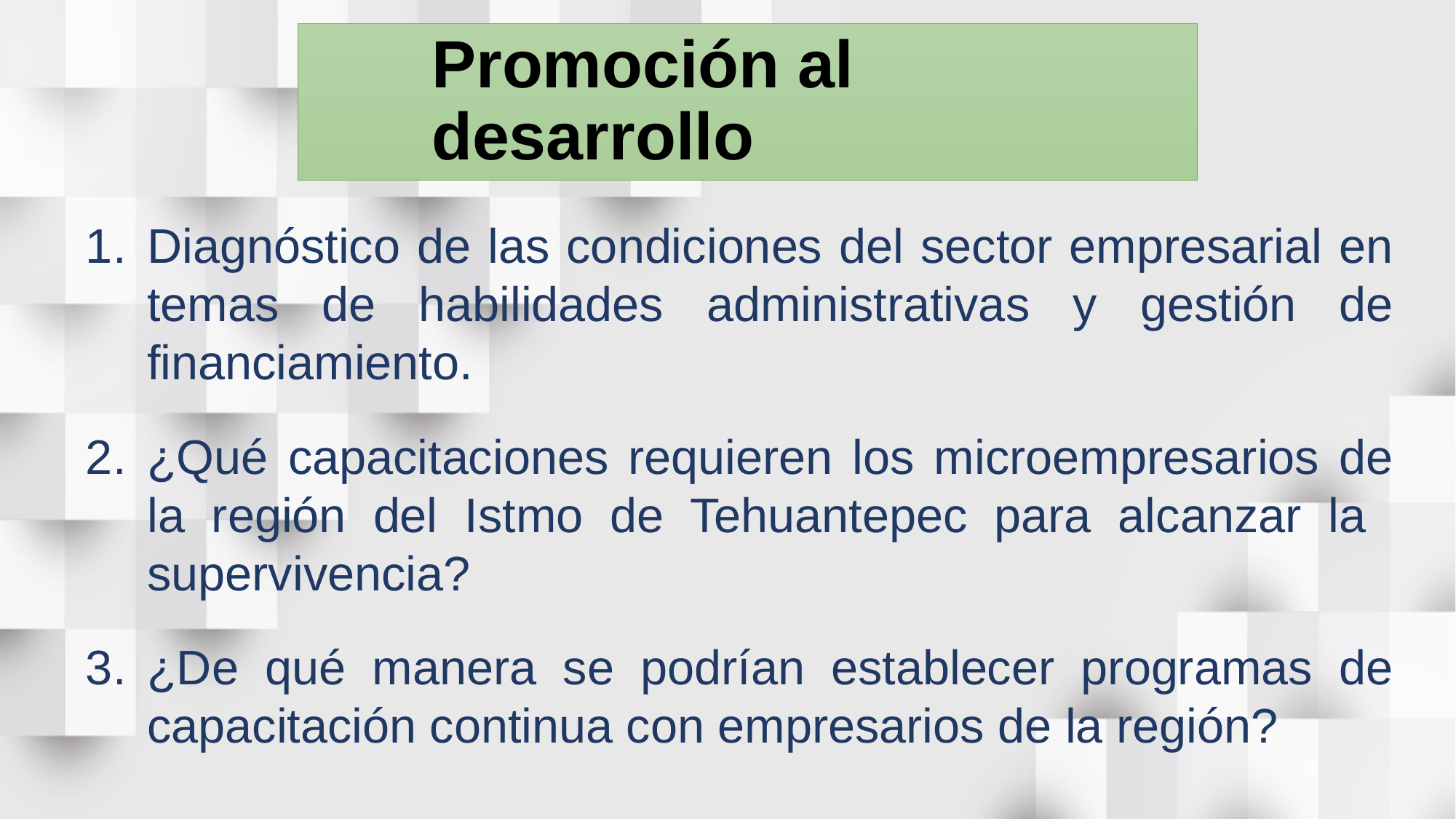

Promoción al desarrollo
Diagnóstico de las condiciones del sector empresarial en temas de habilidades administrativas y gestión de financiamiento.
¿Qué capacitaciones requieren los microempresarios de la región del Istmo de Tehuantepec para alcanzar la  supervivencia?
¿De qué manera se podrían establecer programas de capacitación continua con empresarios de la región?